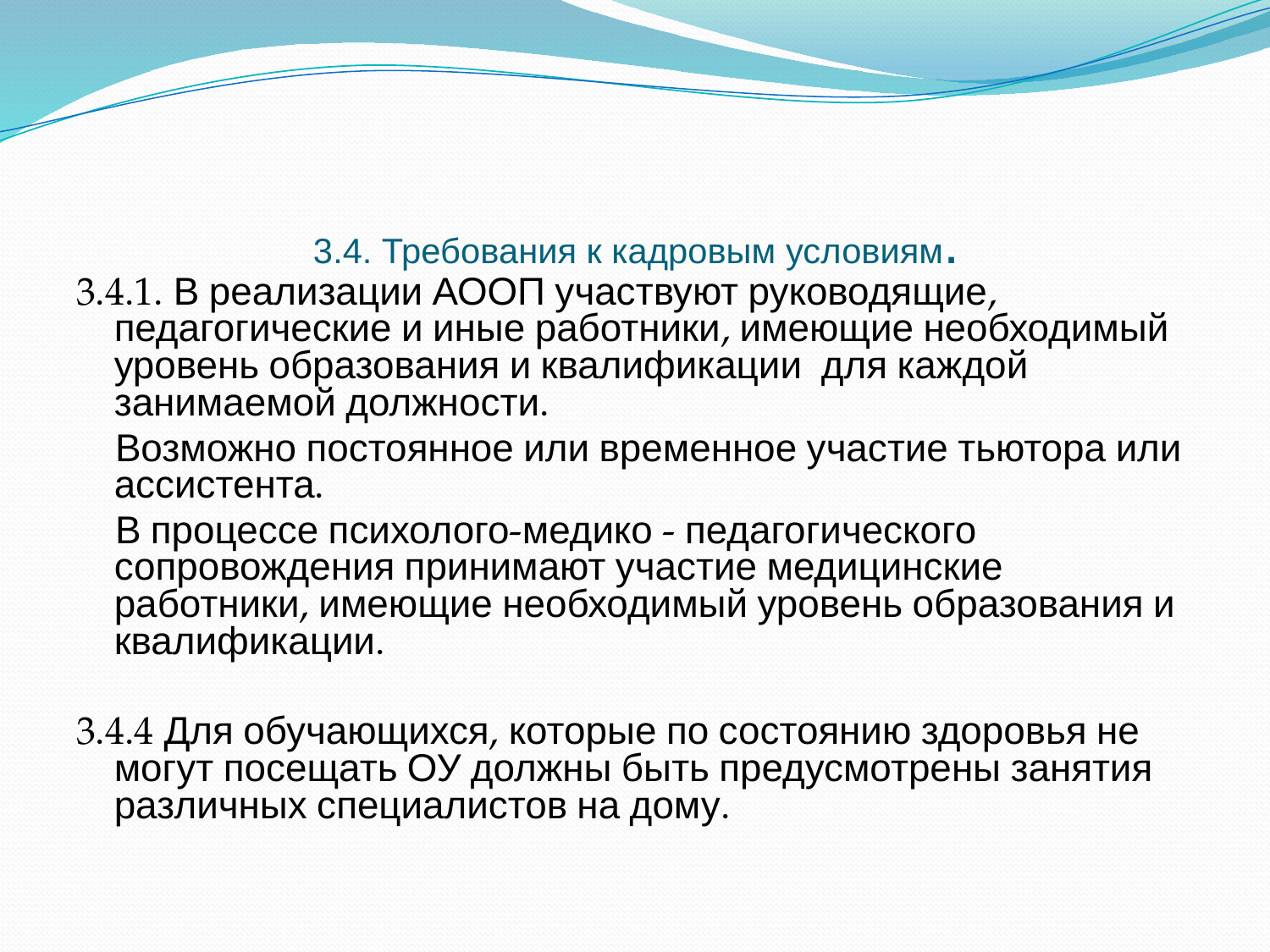

# 3.4. Требования к кадровым условиям.
3.4.1. В реализации АООП участвуют руководящие, педагогические и иные работники, имеющие необходимый уровень образования и квалификации  для каждой занимаемой должности.
    Возможно постоянное или временное участие тьютора или ассистента.
    В процессе психолого-медико - педагогического сопровождения принимают участие медицинские работники, имеющие необходимый уровень образования и квалификации.

3.4.4 Для обучающихся, которые по состоянию здоровья не могут посещать ОУ должны быть предусмотрены занятия различных специалистов на дому.